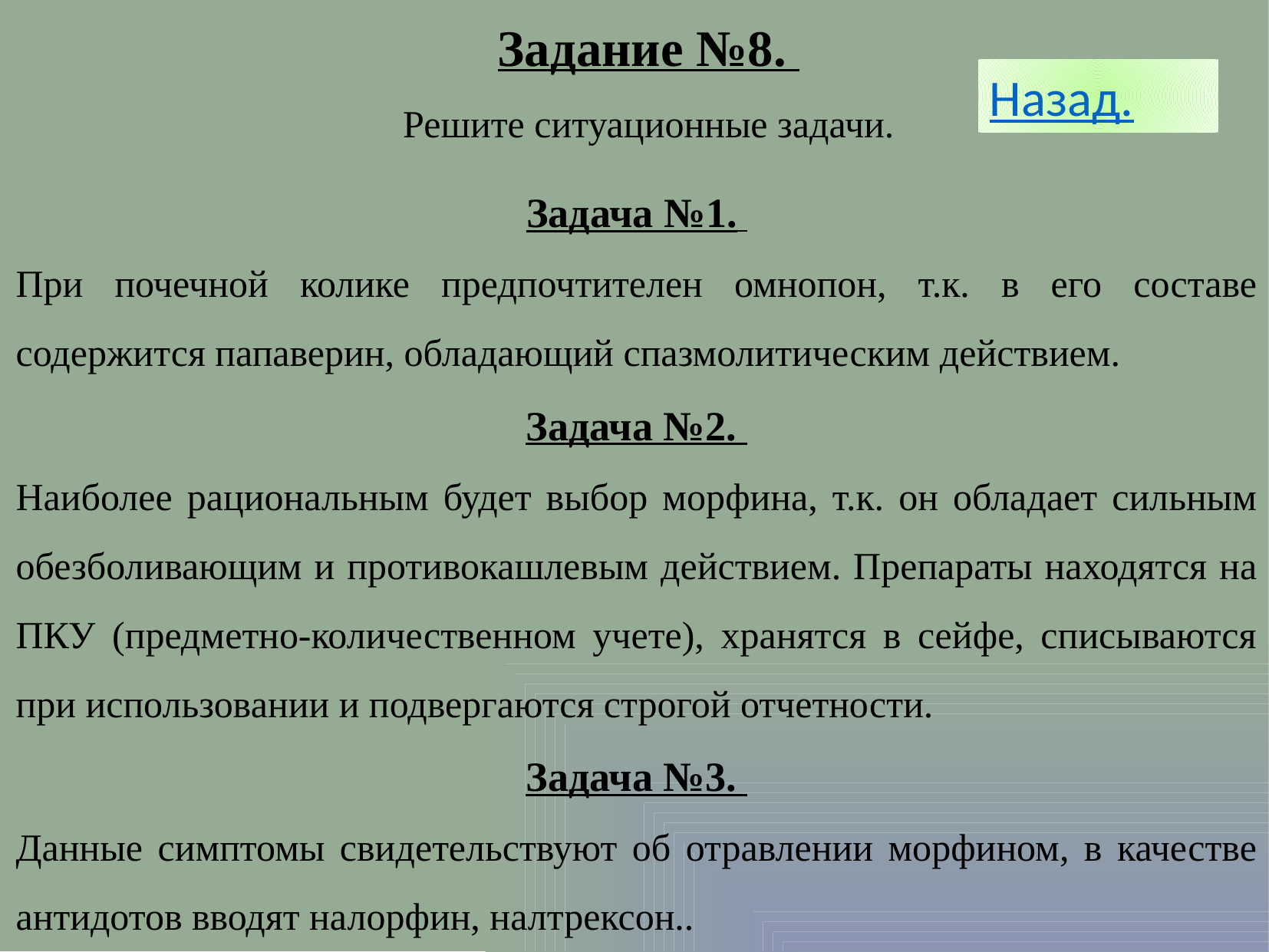

Задание №8.
Решите ситуационные задачи.
Задача №1.
При почечной колике предпочтителен омнопон, т.к. в его составе содержится папаверин, обладающий спазмолитическим действием.
Задача №2.
Наиболее рациональным будет выбор морфина, т.к. он обладает сильным обезболивающим и противокашлевым действием. Препараты находятся на ПКУ (предметно-количественном учете), хранятся в сейфе, списываются при использовании и подвергаются строгой отчетности.
Задача №3.
Данные симптомы свидетельствуют об отравлении морфином, в качестве антидотов вводят налорфин, налтрексон..
Назад.